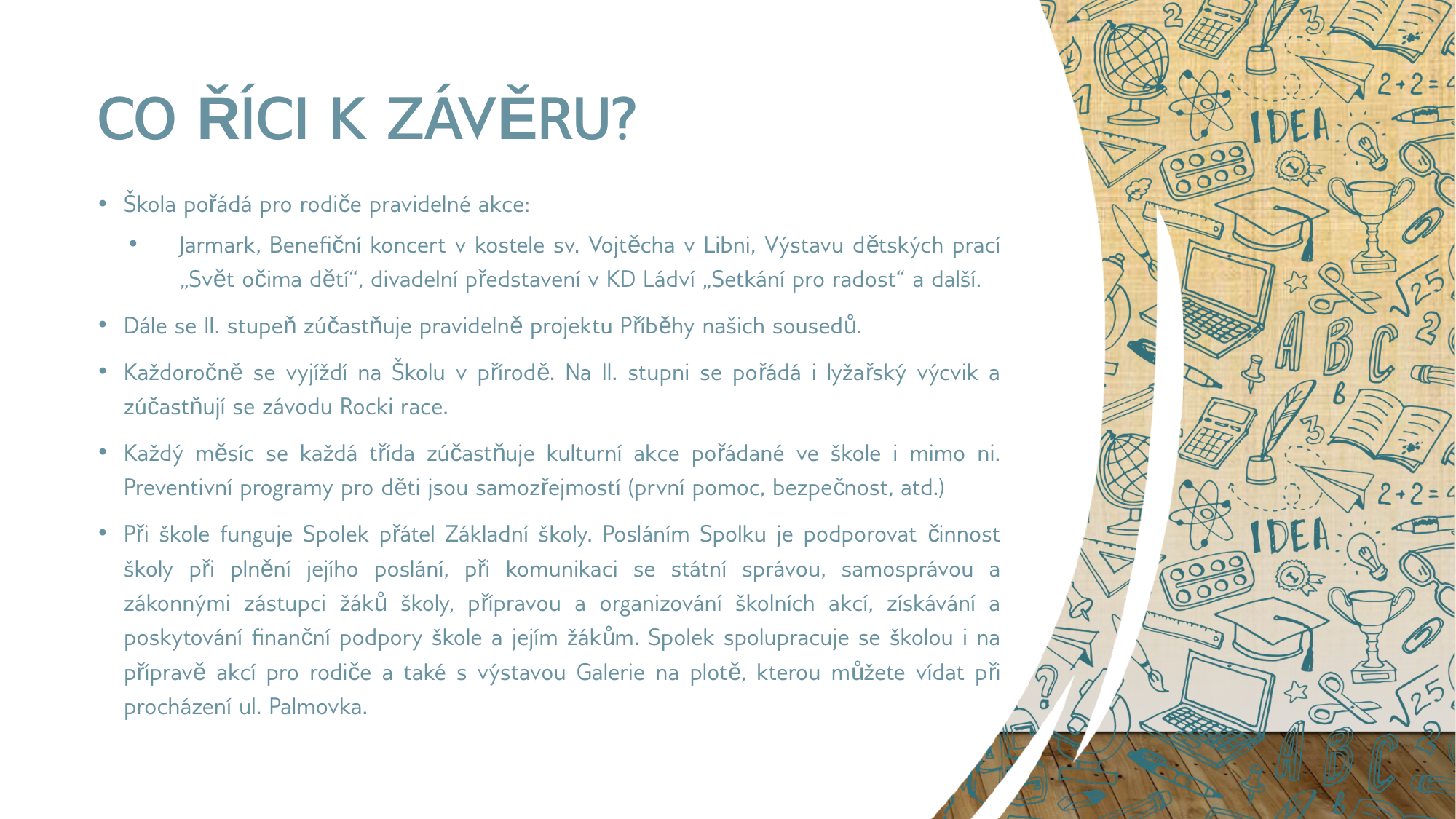

# Co říci k závěru?
Škola pořádá pro rodiče pravidelné akce:
Jarmark, Benefiční koncert v kostele sv. Vojtěcha v Libni, Výstavu dětských prací „Svět očima dětí“, divadelní představení v KD Ládví „Setkání pro radost“ a další.
Dále se II. stupeň zúčastňuje pravidelně projektu Příběhy našich sousedů.
Každoročně se vyjíždí na Školu v přírodě. Na II. stupni se pořádá i lyžařský výcvik a zúčastňují se závodu Rocki race.
Každý měsíc se každá třída zúčastňuje kulturní akce pořádané ve škole i mimo ni. Preventivní programy pro děti jsou samozřejmostí (první pomoc, bezpečnost, atd.)
Při škole funguje Spolek přátel Základní školy. Posláním Spolku je podporovat činnost školy při plnění jejího poslání, při komunikaci se státní správou, samosprávou a zákonnými zástupci žáků školy, přípravou a organizování školních akcí, získávání a poskytování finanční podpory škole a jejím žákům. Spolek spolupracuje se školou i na přípravě akcí pro rodiče a také s výstavou Galerie na plotě, kterou můžete vídat při procházení ul. Palmovka.